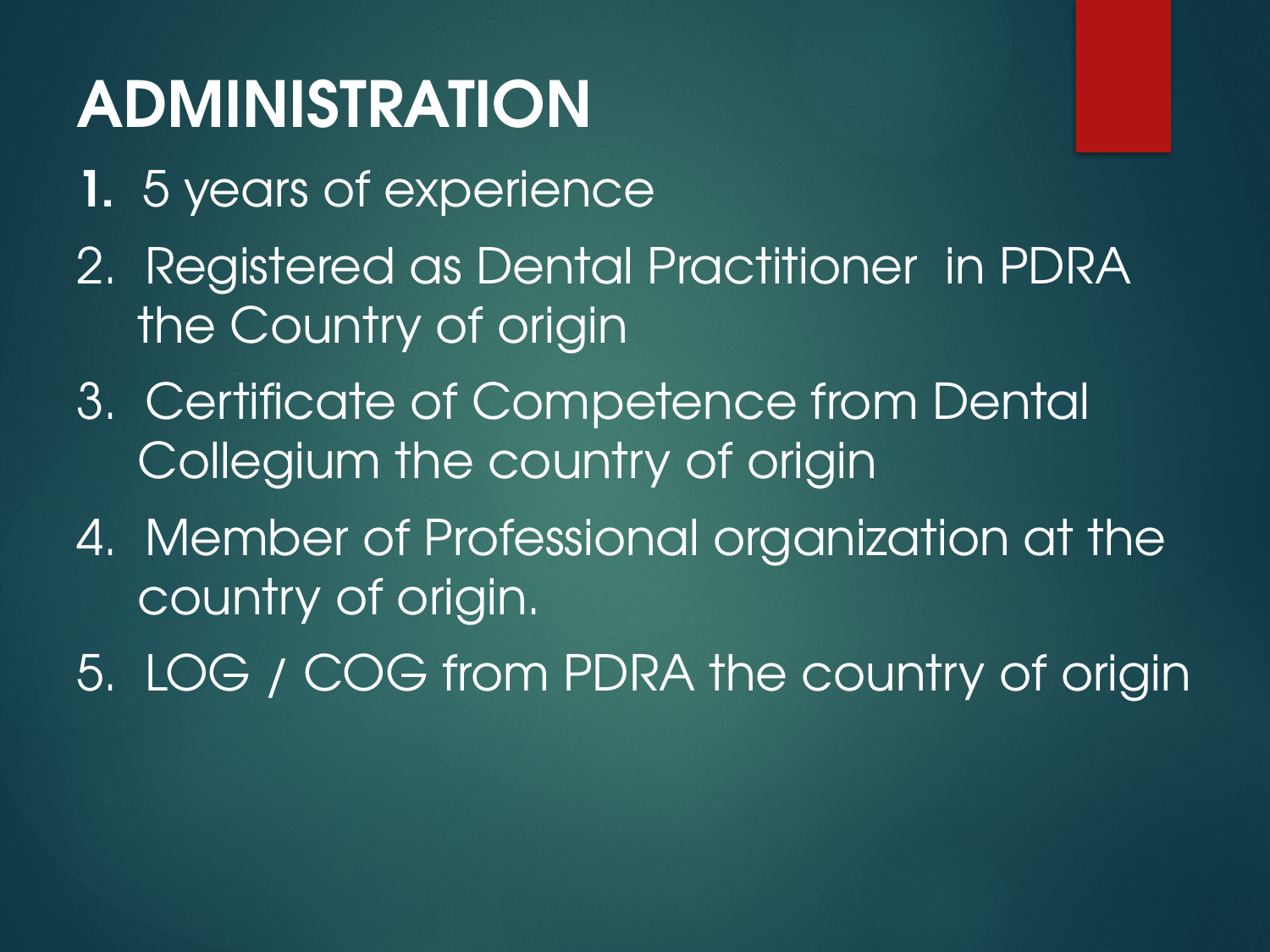

ADMINISTRATION
1.  5 years of experience
2.  Registered as Dental Practitioner  in PDRA the Country of origin
3.  Certificate of Competence from Dental    Collegium the country of origin
4.  Member of Professional organization at the country of origin.
5.  LOG / COG from PDRA the country of origin